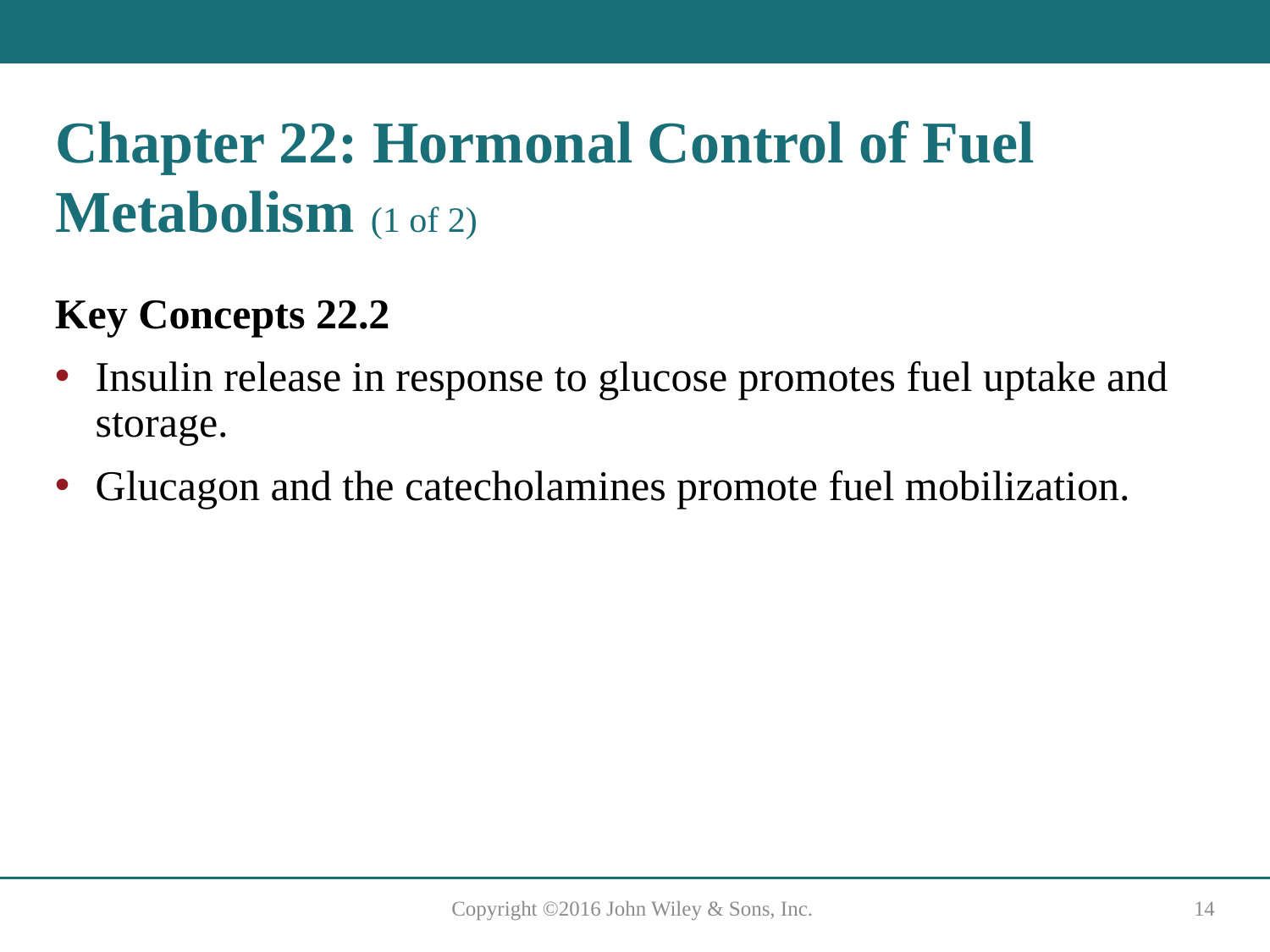

# Chapter 22: Hormonal Control of Fuel Metabolism (1 of 2)
Key Concepts 22.2
Insulin release in response to glucose promotes fuel uptake and storage.
Glucagon and the catecholamines promote fuel mobilization.
Copyright ©2016 John Wiley & Sons, Inc.
14